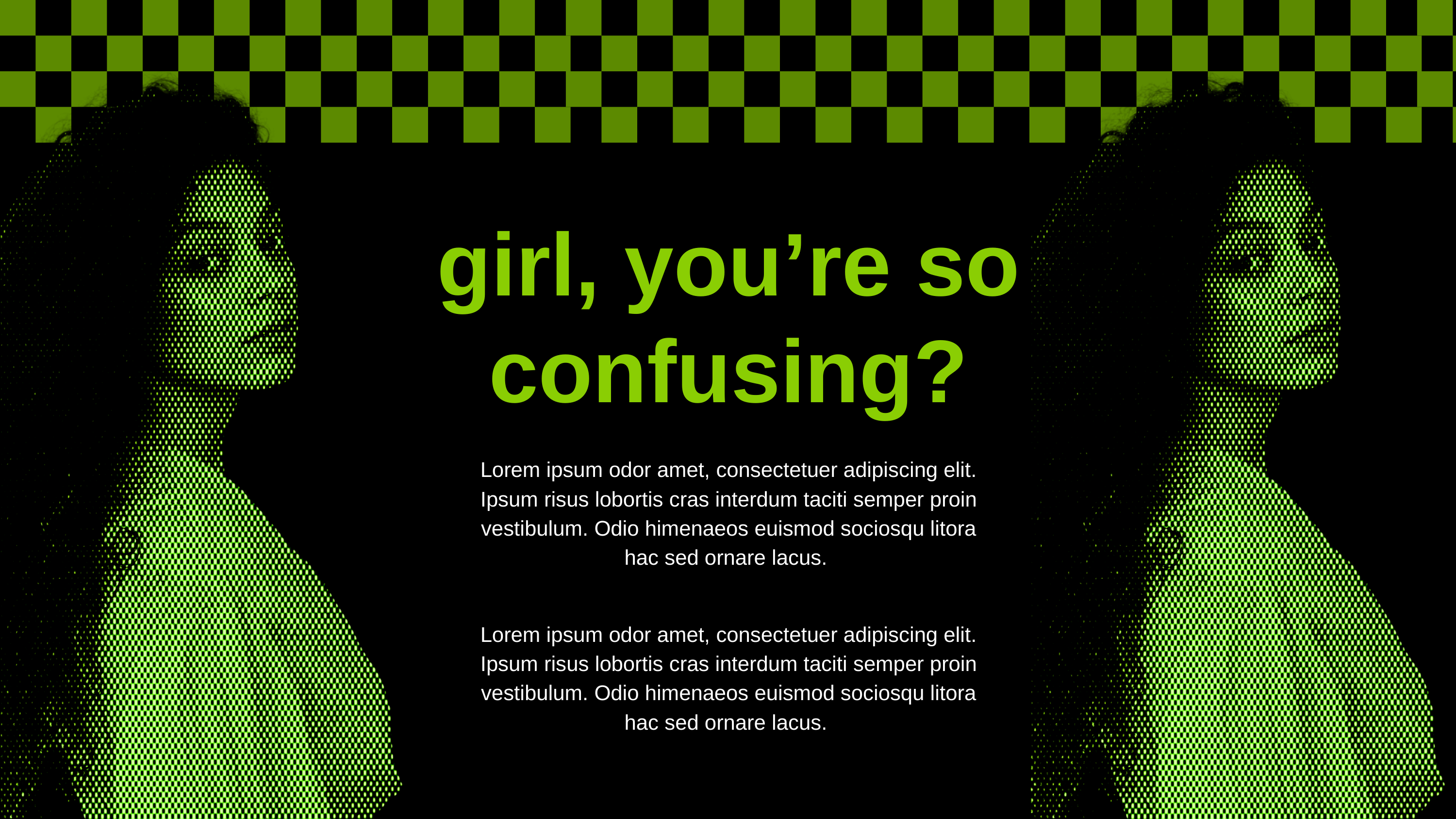

girl, you’re so confusing?
Lorem ipsum odor amet, consectetuer adipiscing elit. Ipsum risus lobortis cras interdum taciti semper proin vestibulum. Odio himenaeos euismod sociosqu litora hac sed ornare lacus.
Lorem ipsum odor amet, consectetuer adipiscing elit. Ipsum risus lobortis cras interdum taciti semper proin vestibulum. Odio himenaeos euismod sociosqu litora hac sed ornare lacus.